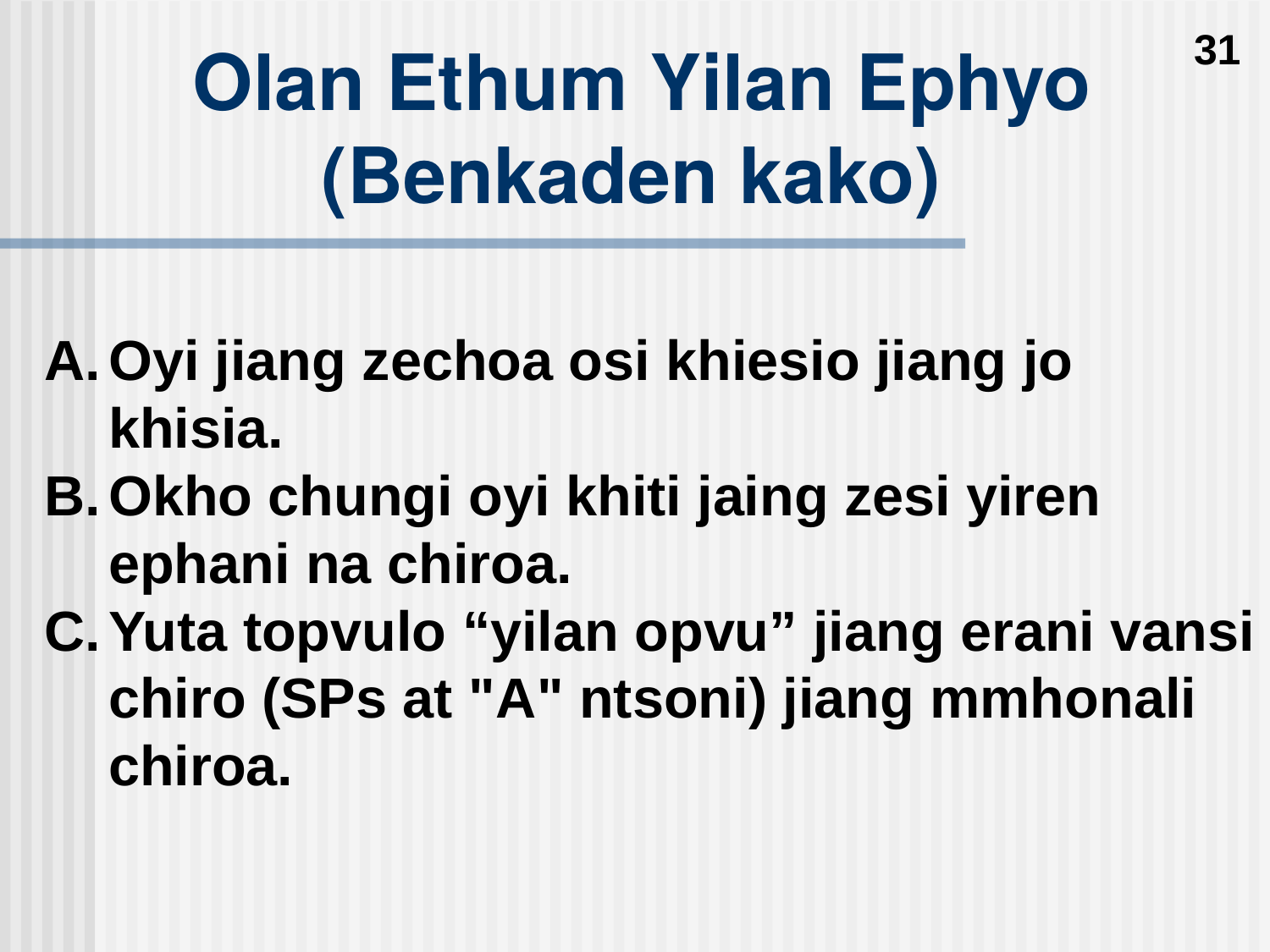

31
 Olan Ethum Yilan Ephyo (Benkaden kako)
A.	Oyi jiang zechoa osi khiesio jiang jo khisia.
B.	Okho chungi oyi khiti jaing zesi yiren ephani na chiroa.
C.	Yuta topvulo “yilan opvu” jiang erani vansi chiro (SPs at "A" ntsoni) jiang mmhonali chiroa.